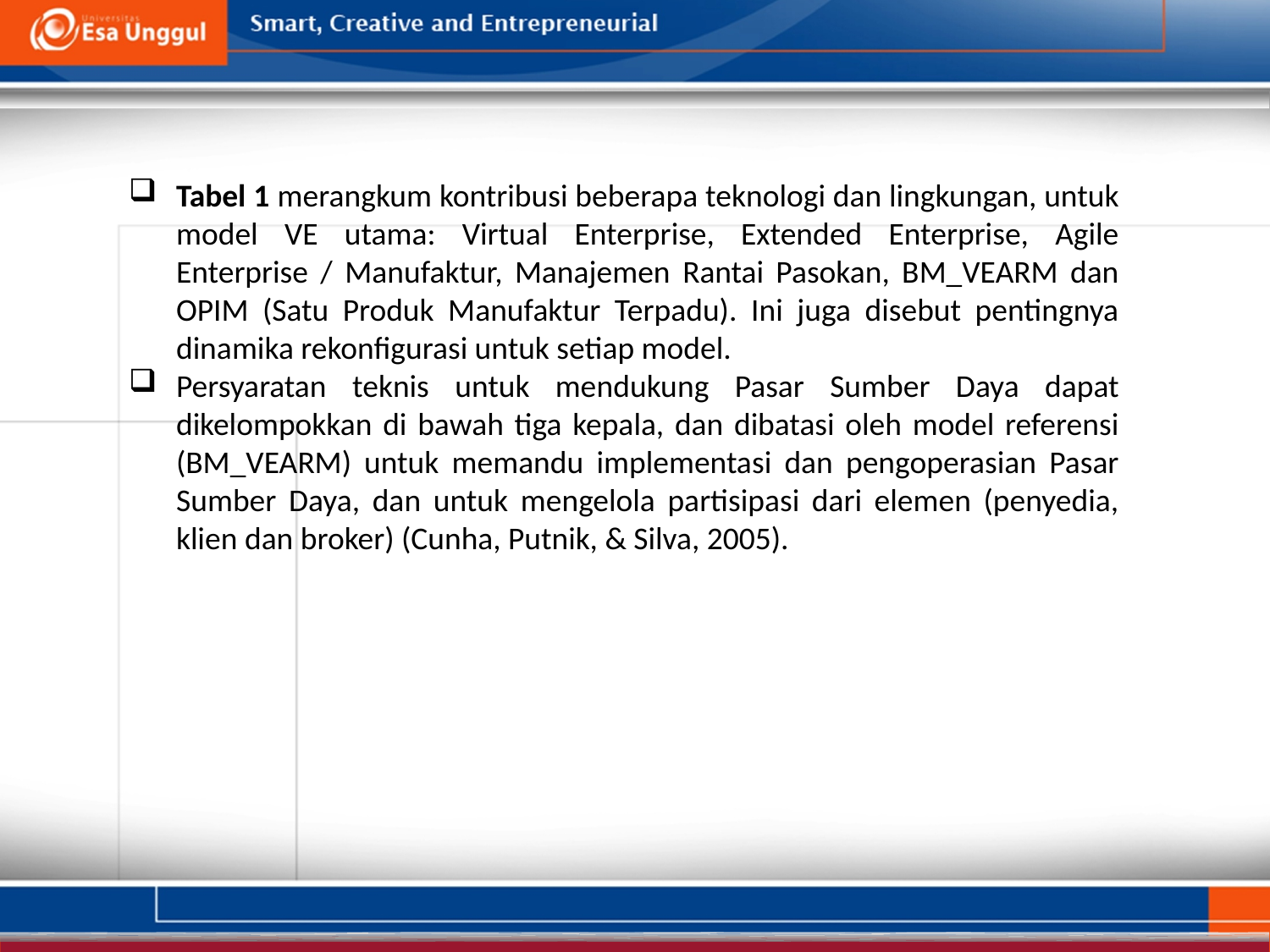

Tabel 1 merangkum kontribusi beberapa teknologi dan lingkungan, untuk model VE utama: Virtual Enterprise, Extended Enterprise, Agile Enterprise / Manufaktur, Manajemen Rantai Pasokan, BM_VEARM dan OPIM (Satu Produk Manufaktur Terpadu). Ini juga disebut pentingnya dinamika rekonfigurasi untuk setiap model.
Persyaratan teknis untuk mendukung Pasar Sumber Daya dapat dikelompokkan di bawah tiga kepala, dan dibatasi oleh model referensi (BM_VEARM) untuk memandu implementasi dan pengoperasian Pasar Sumber Daya, dan untuk mengelola partisipasi dari elemen (penyedia, klien dan broker) (Cunha, Putnik, & Silva, 2005).